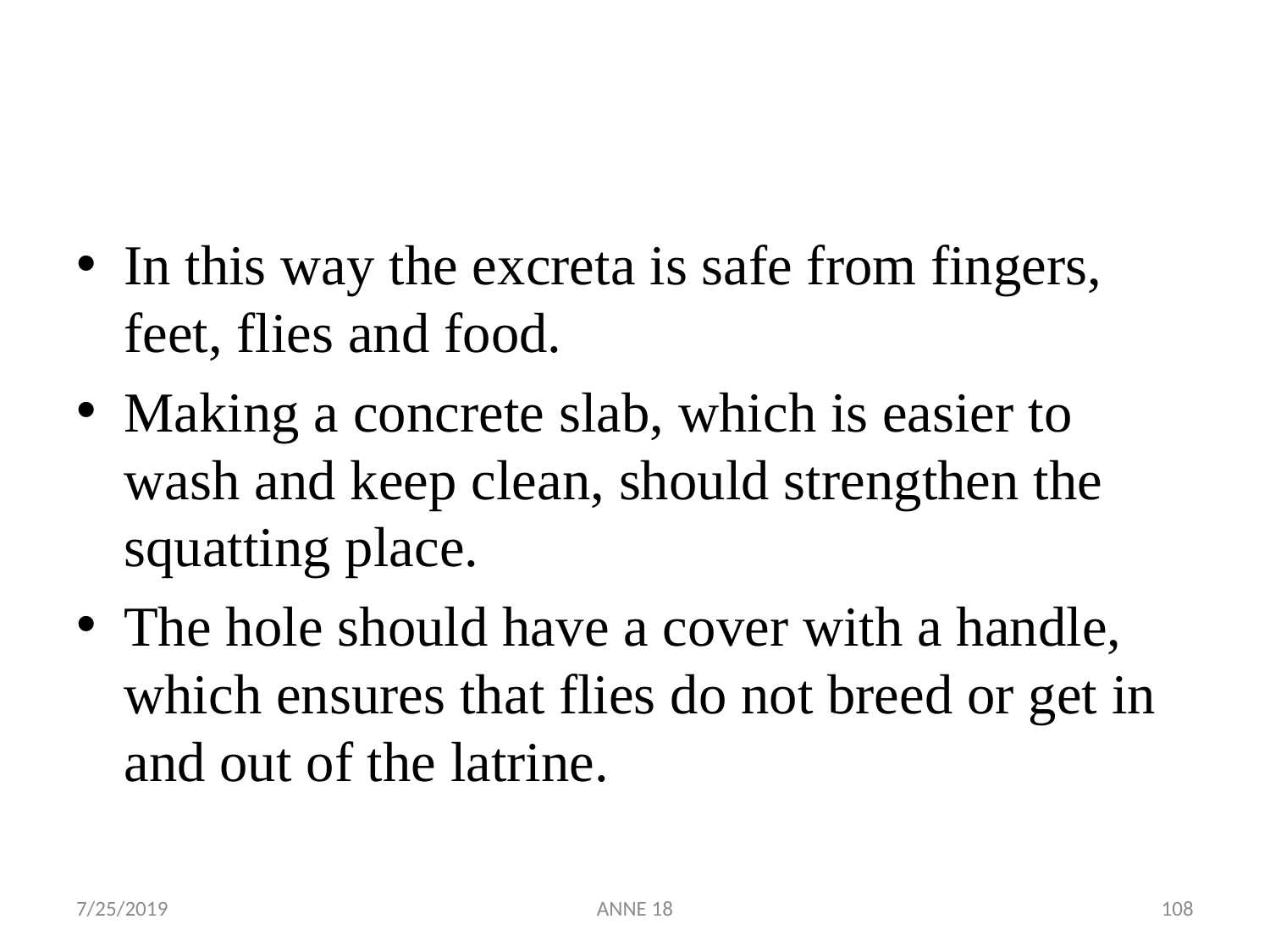

#
In this way the excreta is safe from fingers, feet, flies and food.
Making a concrete slab, which is easier to wash and keep clean, should strengthen the squatting place.
The hole should have a cover with a handle, which ensures that flies do not breed or get in and out of the latrine.

7/25/2019
ANNE 18
108